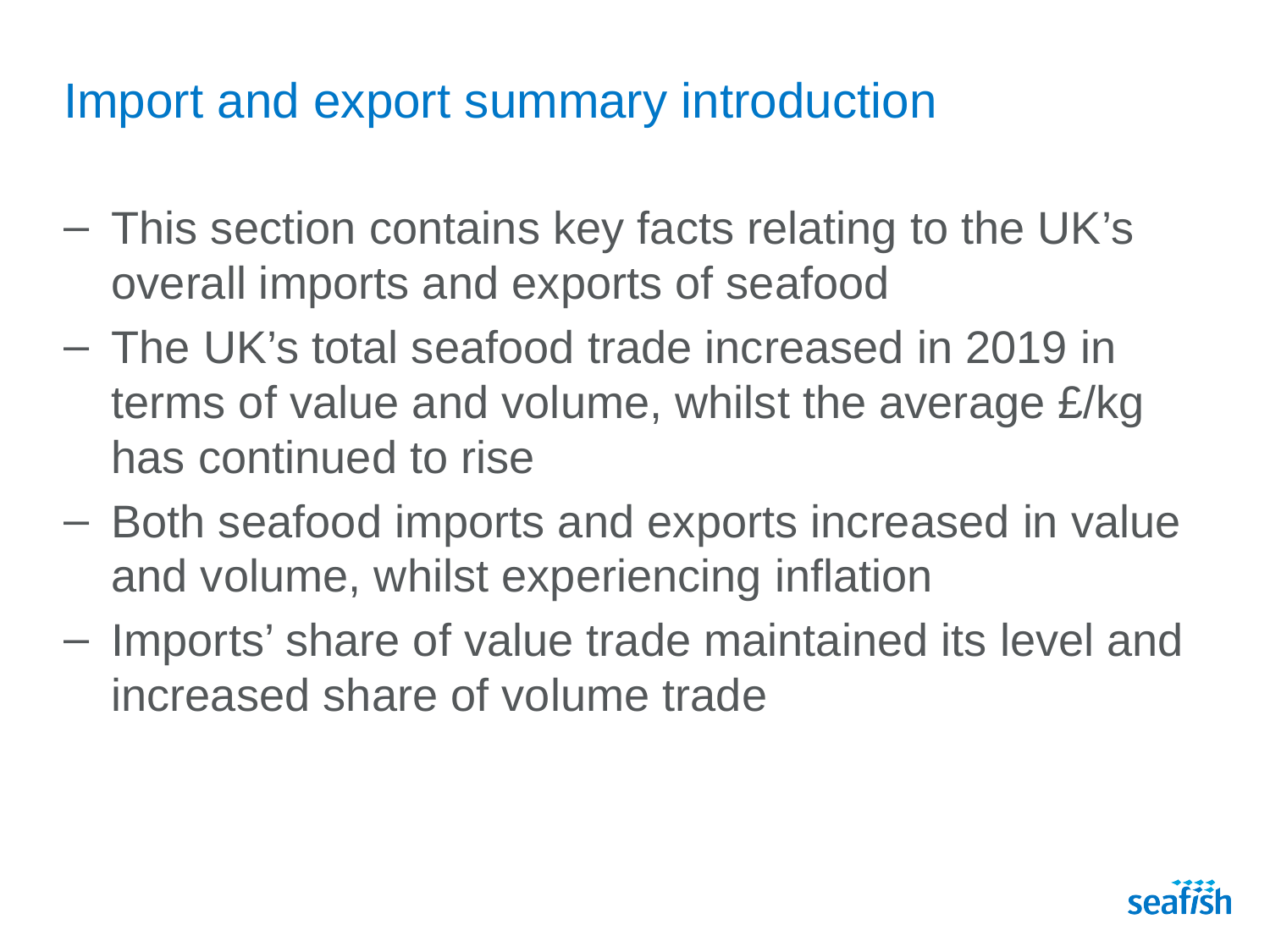

# Import and export summary introduction
This section contains key facts relating to the UK’s overall imports and exports of seafood
The UK’s total seafood trade increased in 2019 in terms of value and volume, whilst the average £/kg has continued to rise
Both seafood imports and exports increased in value and volume, whilst experiencing inflation
Imports’ share of value trade maintained its level and increased share of volume trade